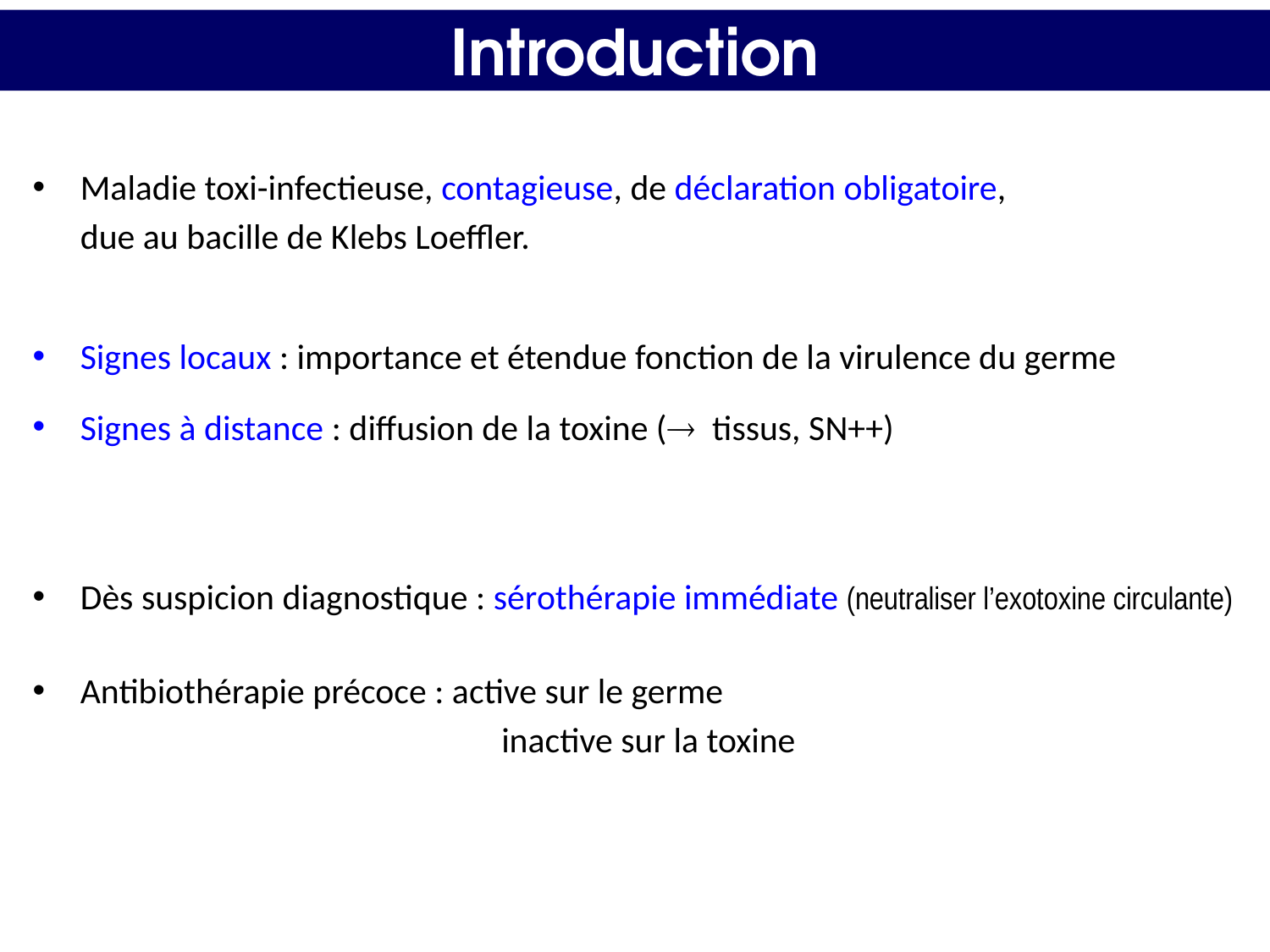

# Introduction

Maladie toxi-infectieuse, contagieuse, de déclaration obligatoire,
	due au bacille de Klebs Loeffler.

Signes locaux : importance et étendue fonction de la virulence du germe
Signes à distance : diffusion de la toxine (→  tissus, SN++)

Dès suspicion diagnostique : sérothérapie immédiate (neutraliser l’exotoxine circulante)

Antibiothérapie précoce : active sur le germe
				     inactive sur la toxine